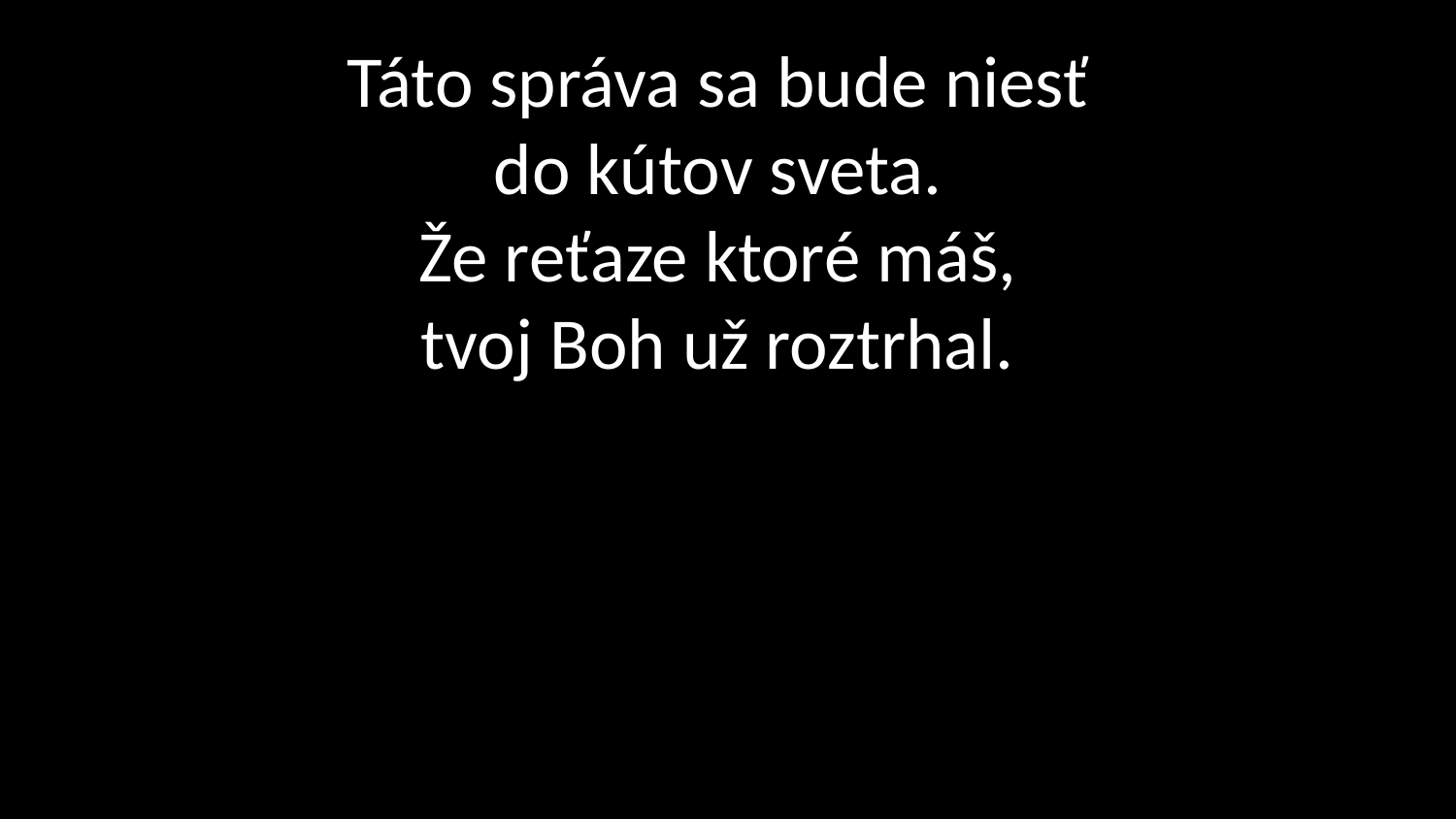

# Táto správa sa bude niesť do kútov sveta. Že reťaze ktoré máš, tvoj Boh už roztrhal.